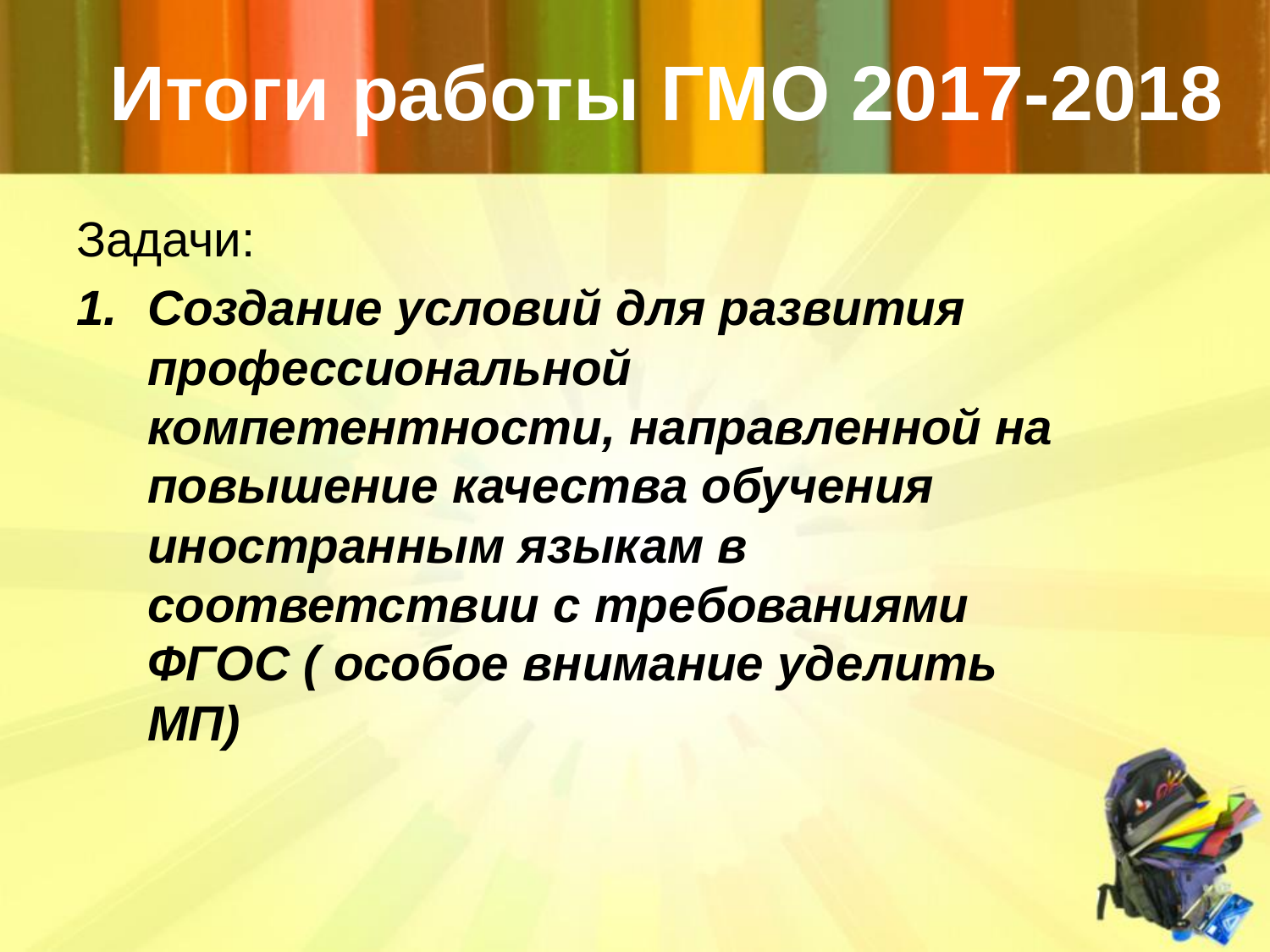

# Итоги работы ГМО 2017-2018
Задачи:
Создание условий для развития профессиональной компетентности, направленной на повышение качества обучения иностранным языкам в соответствии с требованиями ФГОС ( особое внимание уделить МП)